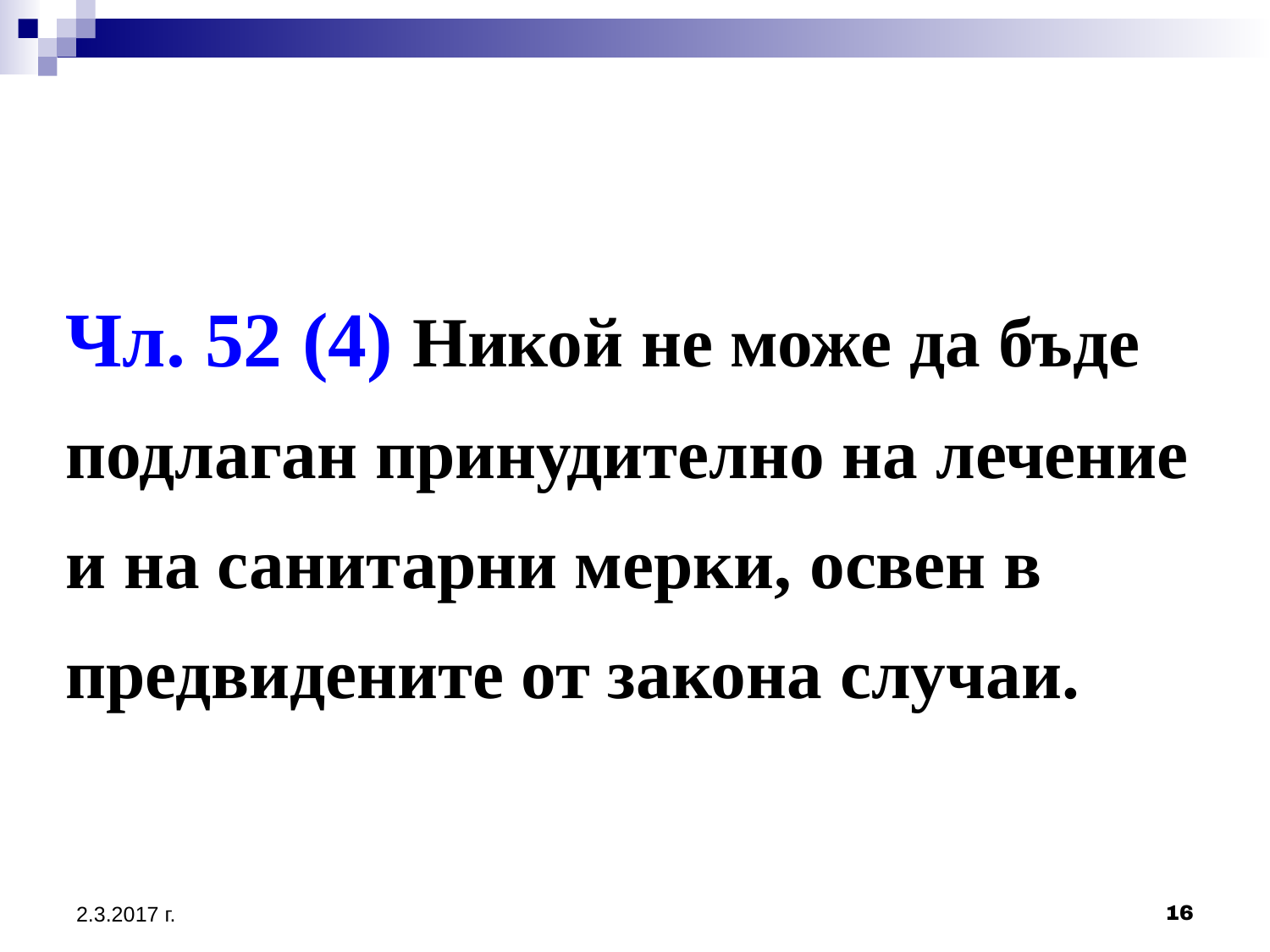

# Чл. 52 (4) Никой не може да бъде подлаган принудително на лечение и на санитарни мерки, освен в предвидените от закона случаи.
2.3.2017 г.
16